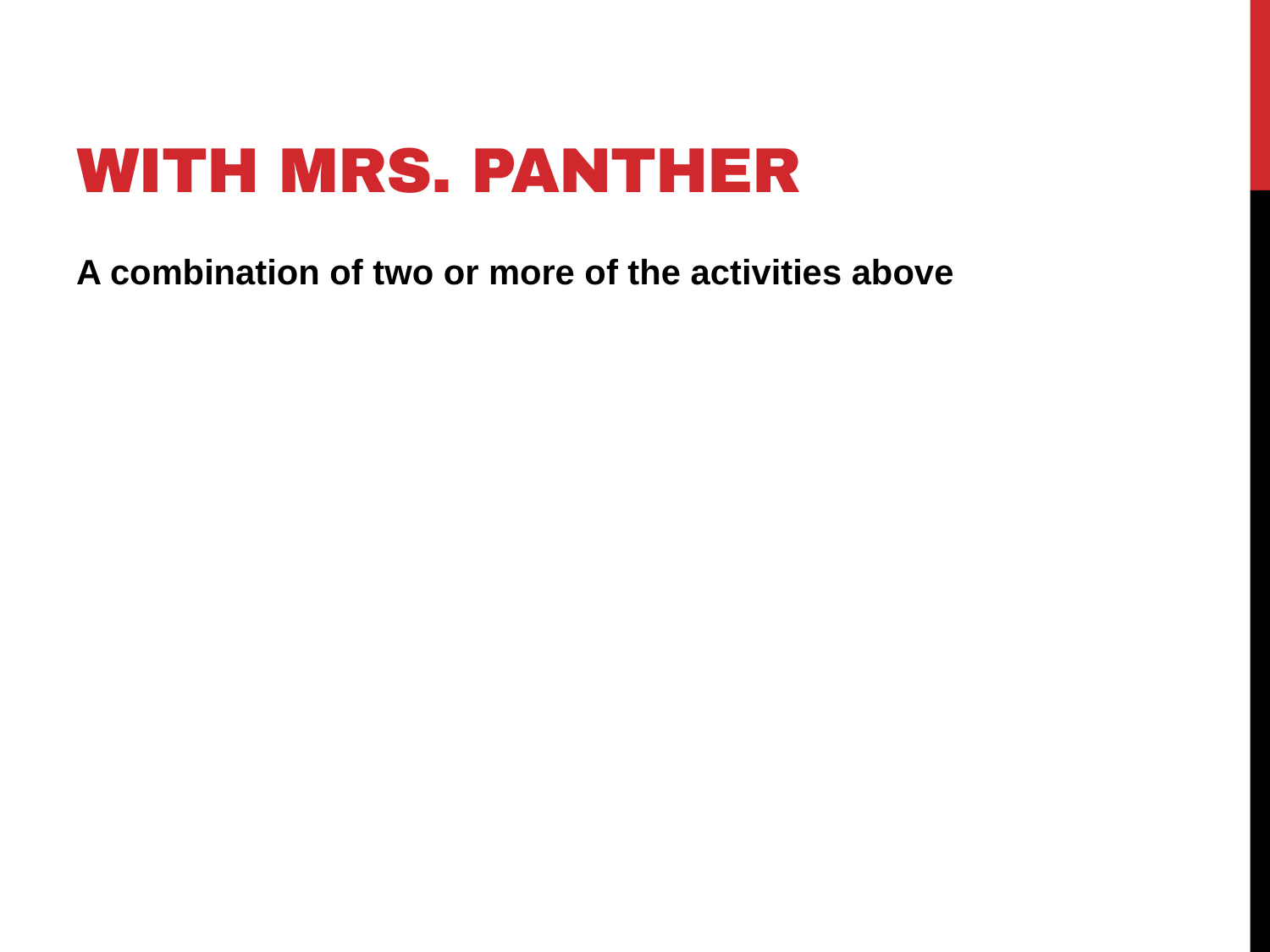

# With Mrs. Panther
A combination of two or more of the activities above